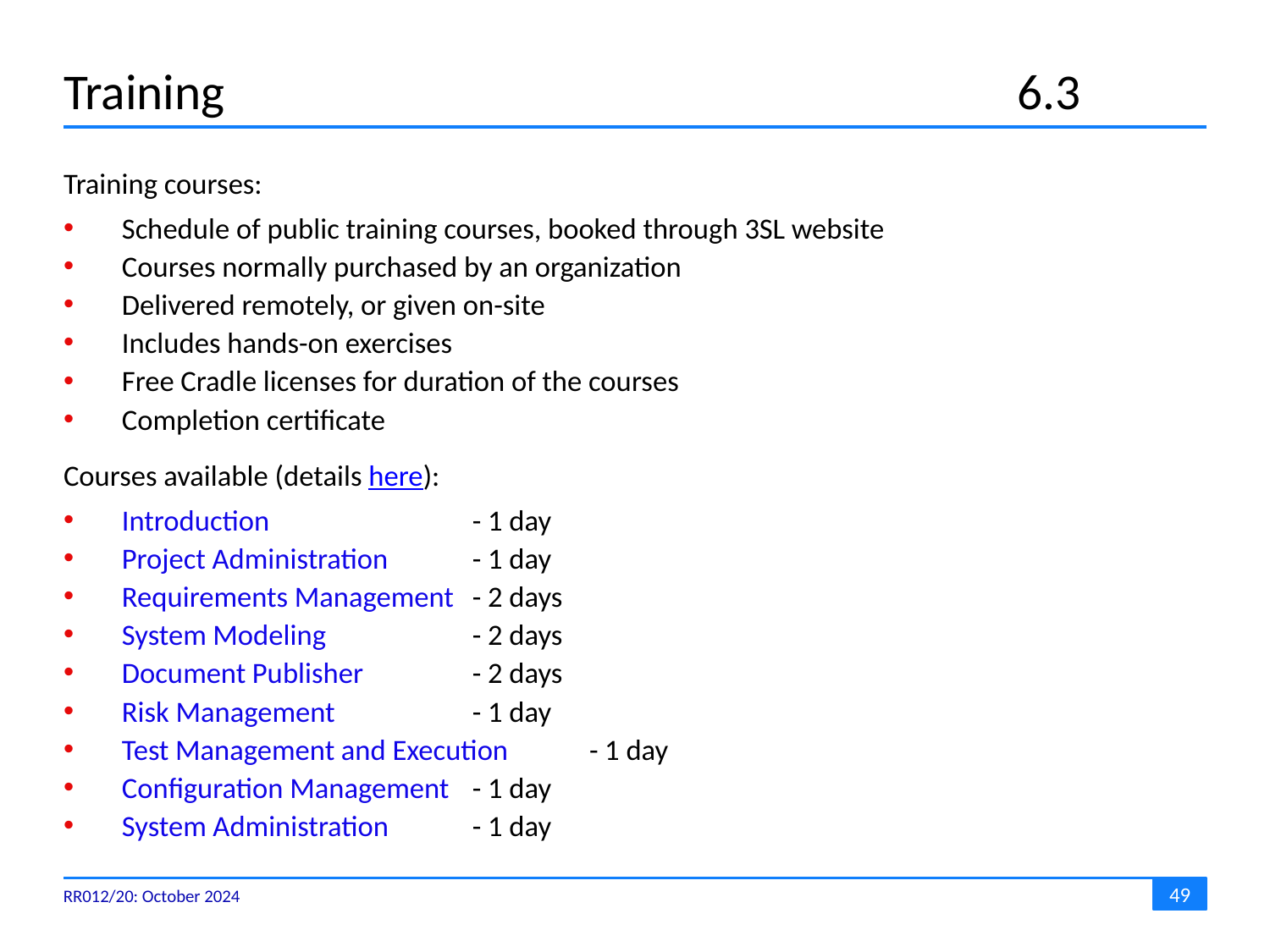

# Training	6.3
Training courses:
Schedule of public training courses, booked through 3SL website
Courses normally purchased by an organization
Delivered remotely, or given on-site
Includes hands-on exercises
Free Cradle licenses for duration of the courses
Completion certificate
Courses available (details here):
Introduction			- 1 day
Project Administration		- 1 day
Requirements Management	- 2 days
System Modeling		- 2 days
Document Publisher		- 2 days
Risk Management		- 1 day
Test Management and Execution	- 1 day
Configuration Management	- 1 day
System Administration		- 1 day